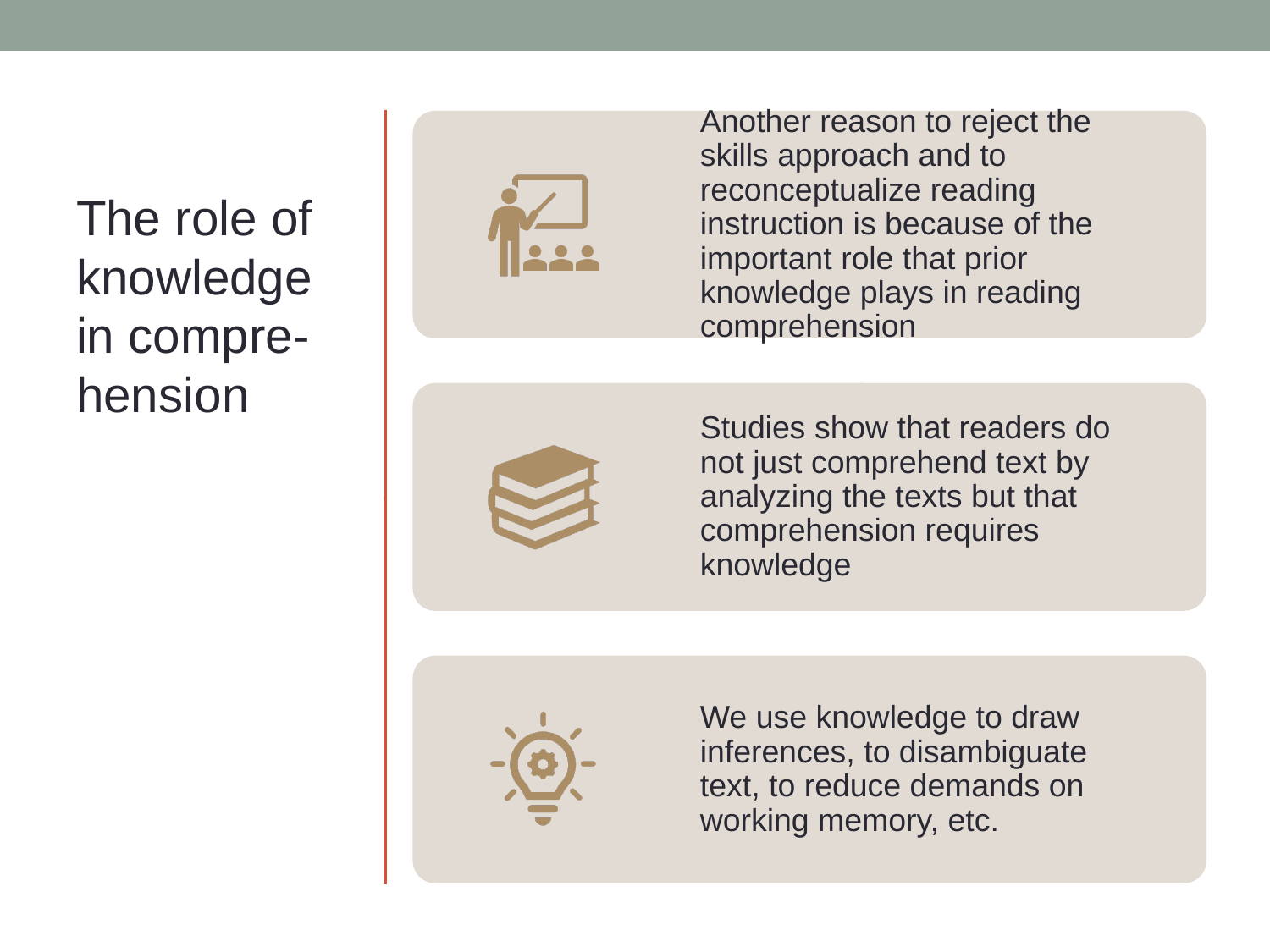

Another reason to reject the skills approach and to reconceptualize reading instruction is because of the important role that prior knowledge plays in reading comprehension
Studies show that readers do not just comprehend text by analyzing the texts but that comprehension requires knowledge
We use knowledge to draw inferences, to disambiguate text, to reduce demands on working memory, etc.
The role of knowledge in compre-hension